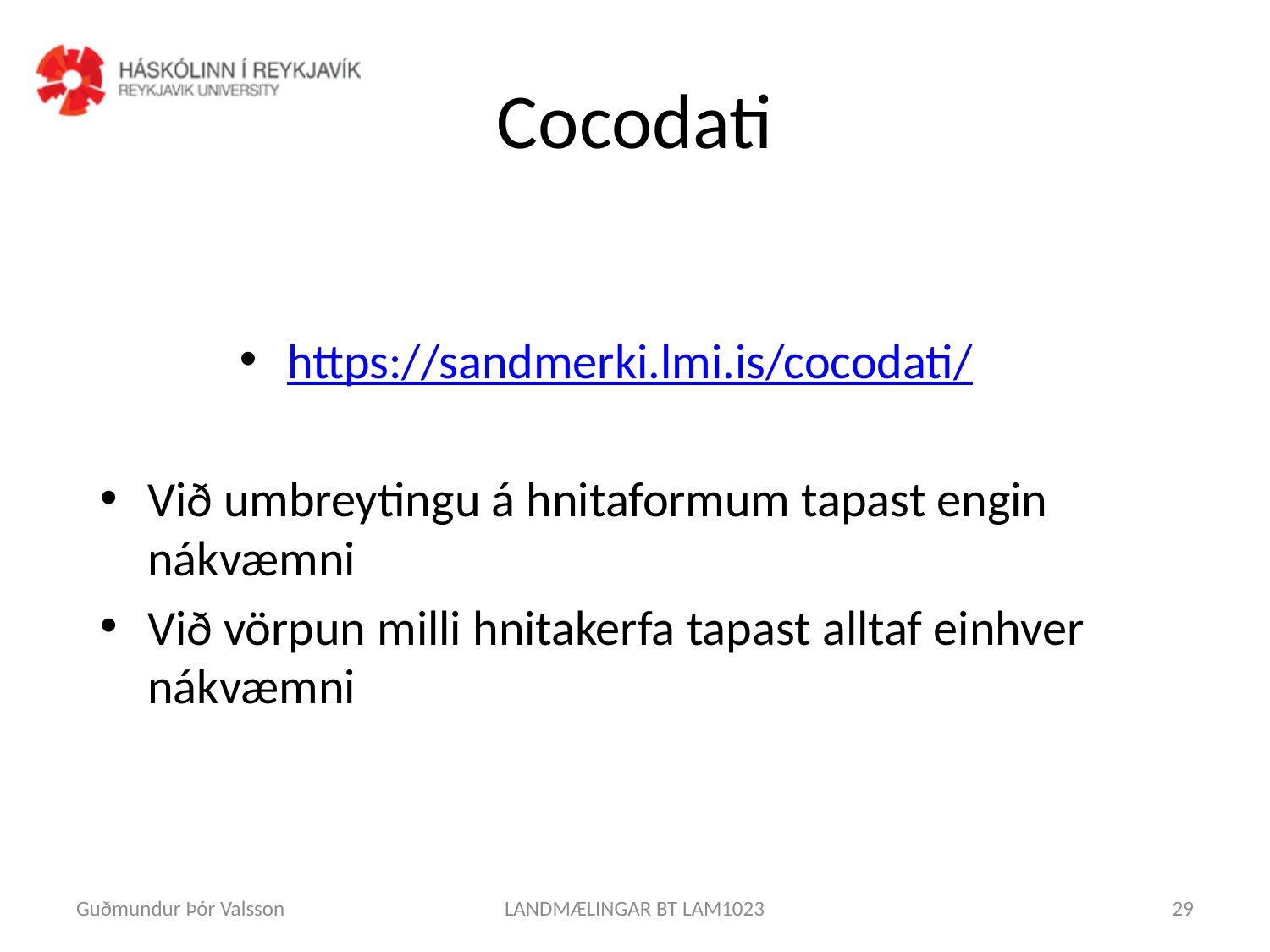

# Cocodati

https://sandmerki.lmi.is/cocodati/

Við umbreytingu á hnitaformum tapast engin nákvæmni
Við vörpun milli hnitakerfa tapast alltaf einhver nákvæmni
Guðmundur Þór Valsson
LANDMÆLINGAR BT LAM1023
29